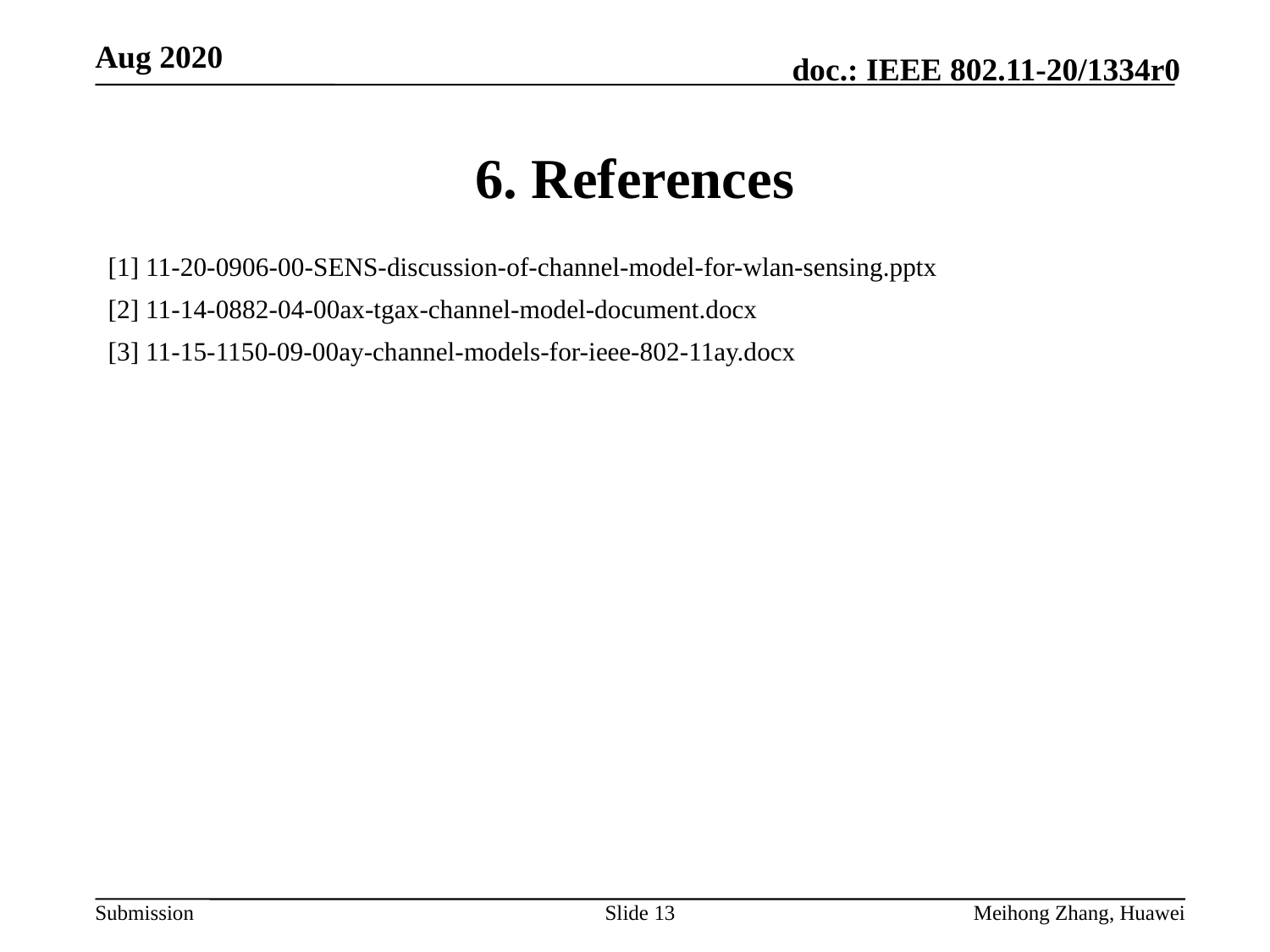

# 6. References
[1] 11-20-0906-00-SENS-discussion-of-channel-model-for-wlan-sensing.pptx
[2] 11-14-0882-04-00ax-tgax-channel-model-document.docx
[3] 11-15-1150-09-00ay-channel-models-for-ieee-802-11ay.docx
Slide 13